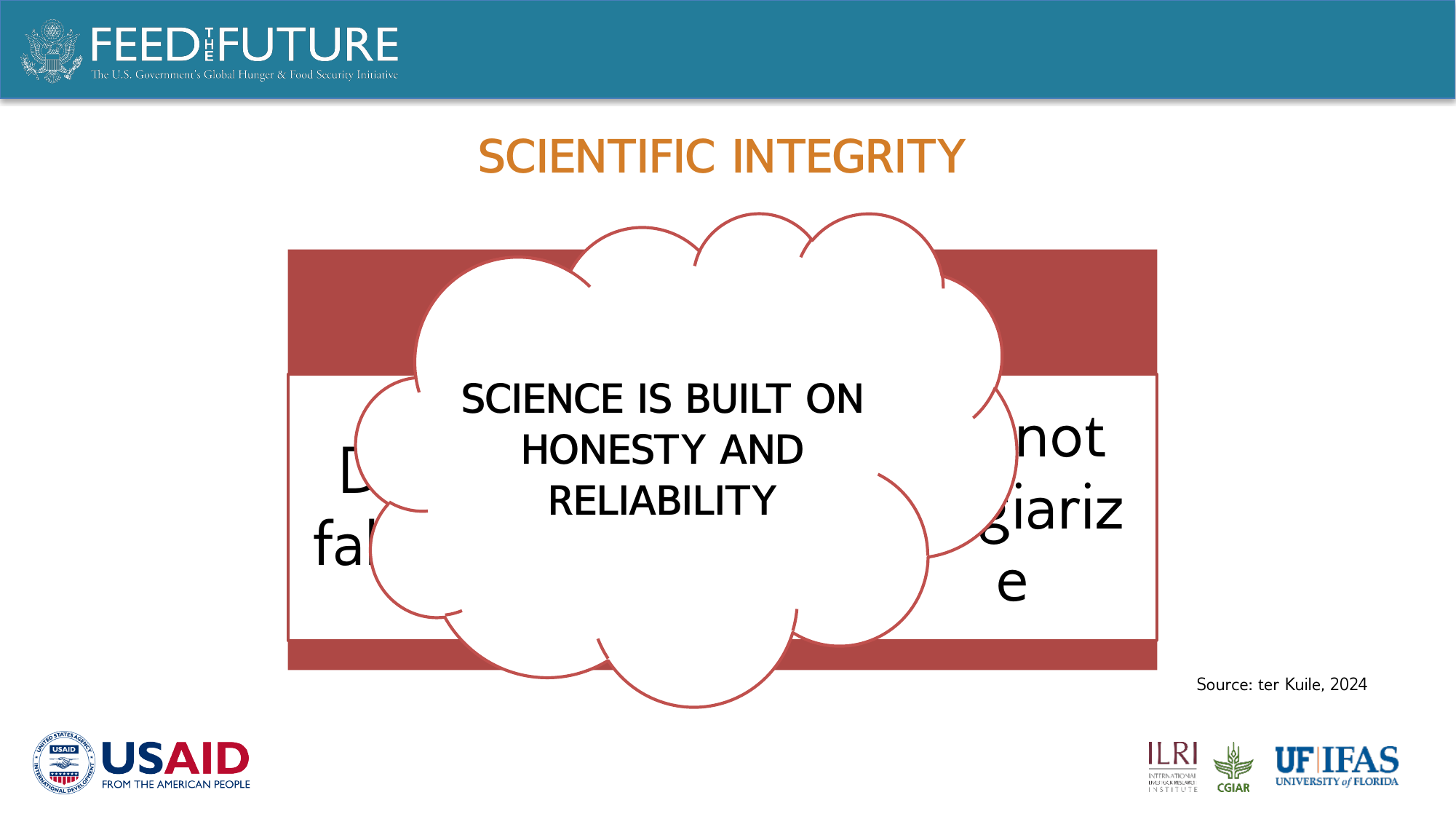

# Scientific integrity
SCIENCE IS BUILT ON HONESTY AND RELIABILITY
Code of Conduct
Do not fabricate
Do not falsify
Do not plagiarize
Source: ter Kuile, 2024